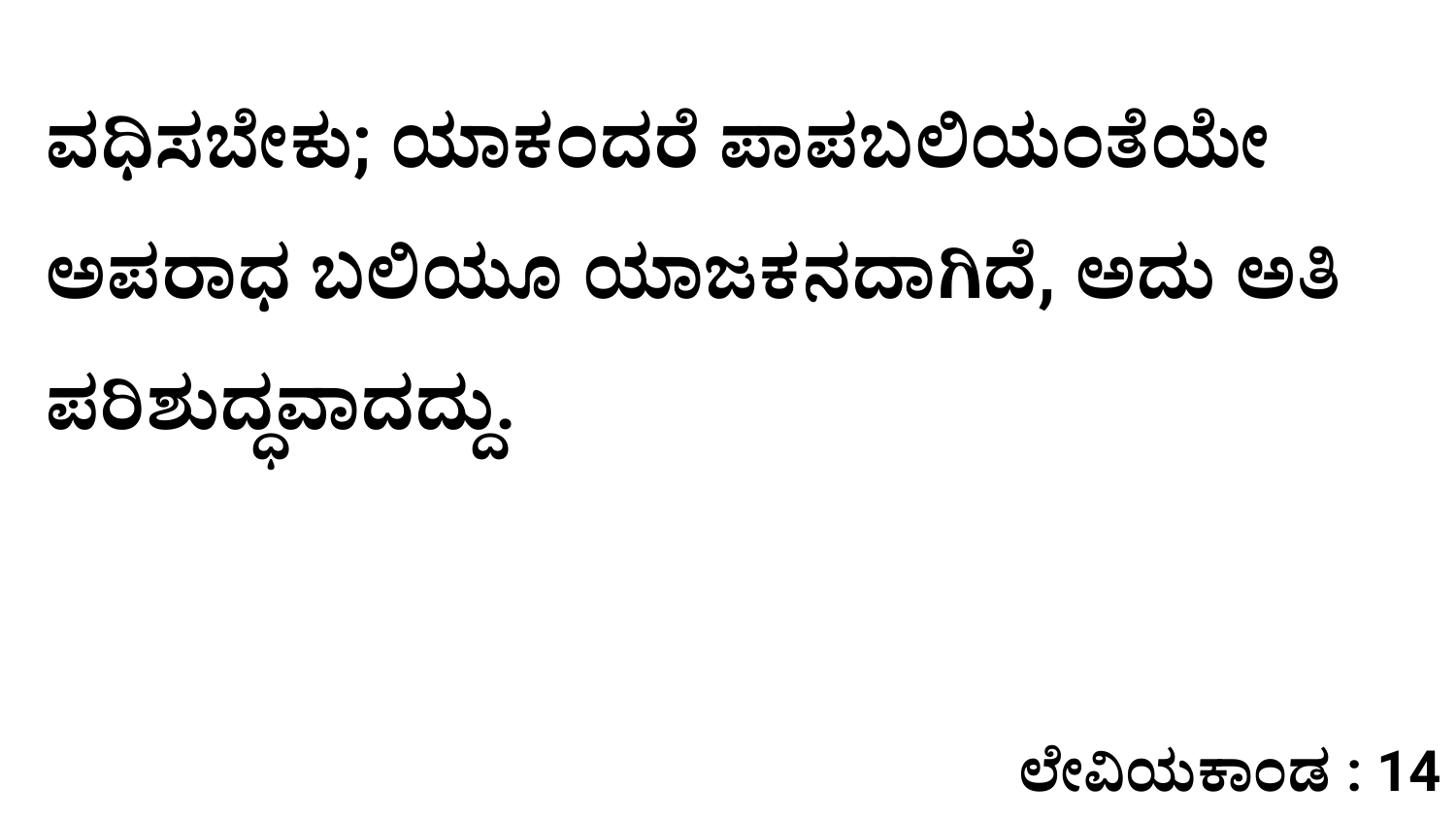

ವಧಿಸಬೇಕು; ಯಾಕಂದರೆ ಪಾಪಬಲಿಯಂತೆಯೇ ಅಪರಾಧ ಬಲಿಯೂ ಯಾಜಕನದಾಗಿದೆ, ಅದು ಅತಿ ಪರಿಶುದ್ಧವಾದದ್ದು.
ಲೇವಿಯಕಾಂಡ : 14